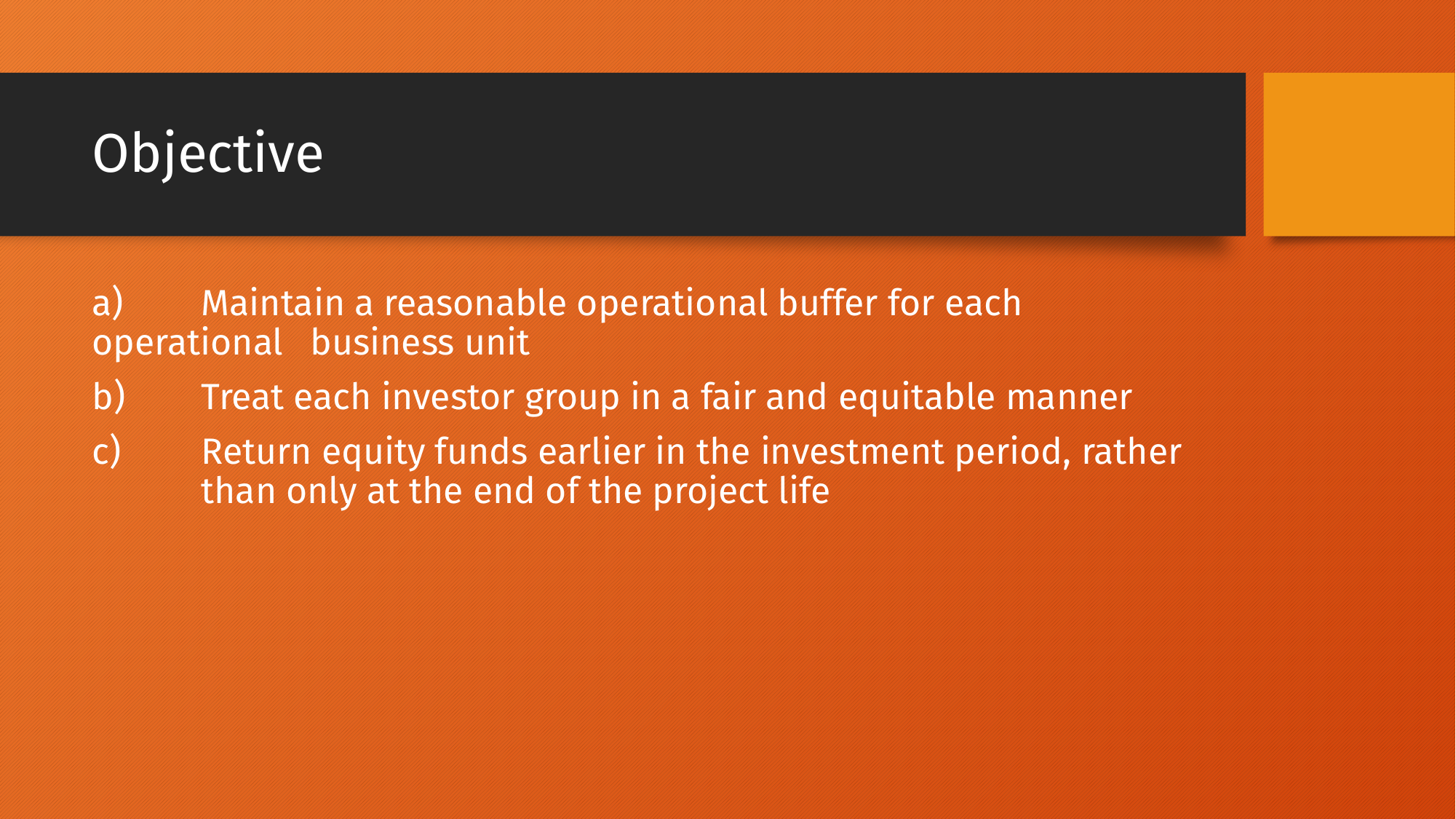

# Objective
a)	Maintain a reasonable operational buffer for each operational 	business unit
b)	Treat each investor group in a fair and equitable manner
c)	Return equity funds earlier in the investment period, rather 	than only at the end of the project life